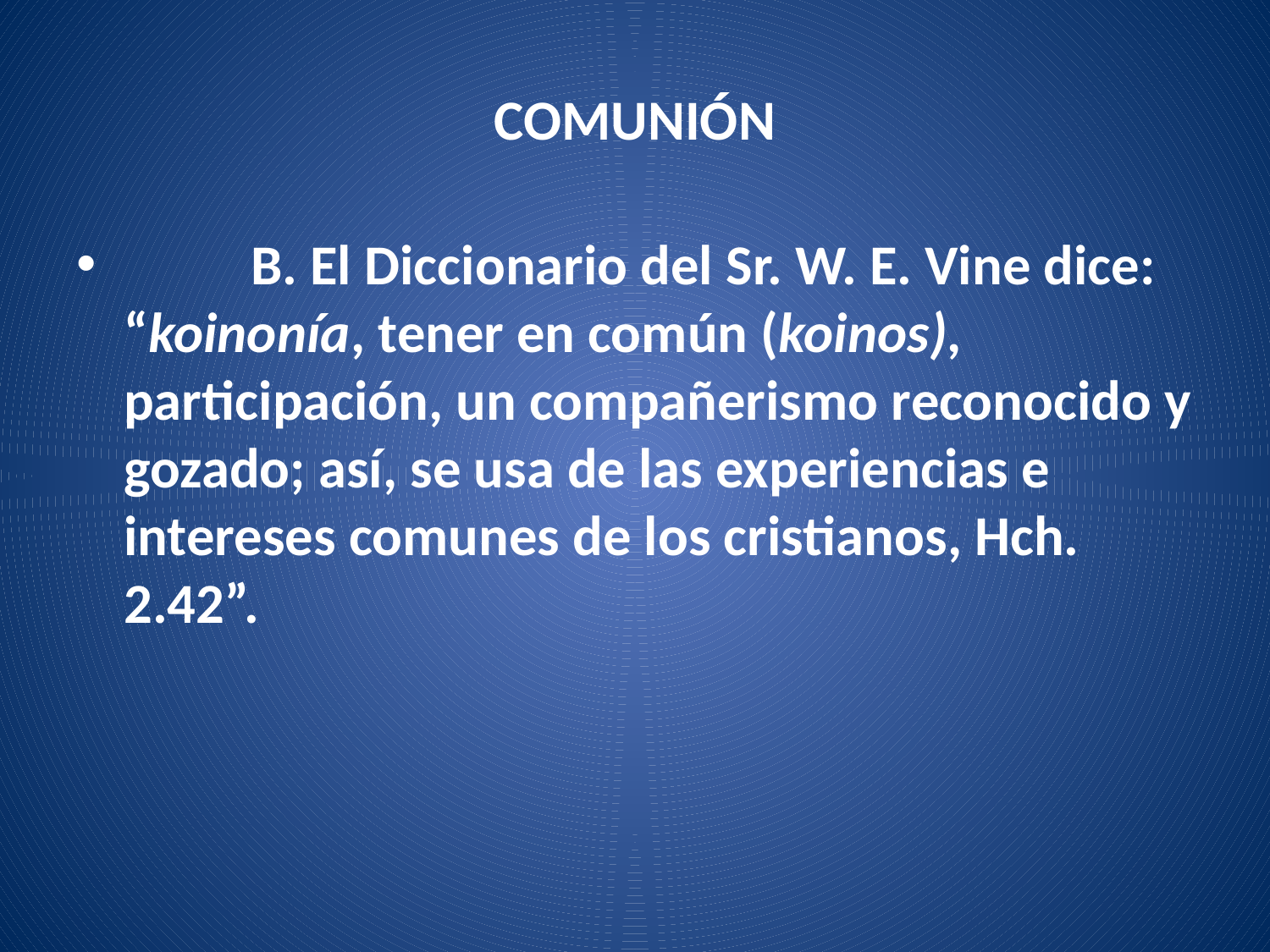

# COMUNIÓN
	B. El Diccionario del Sr. W. E. Vine dice: “koinonía, tener en común (koinos), participación, un compañerismo reconocido y gozado; así, se usa de las experiencias e intereses comunes de los cristianos, Hch. 2.42”.